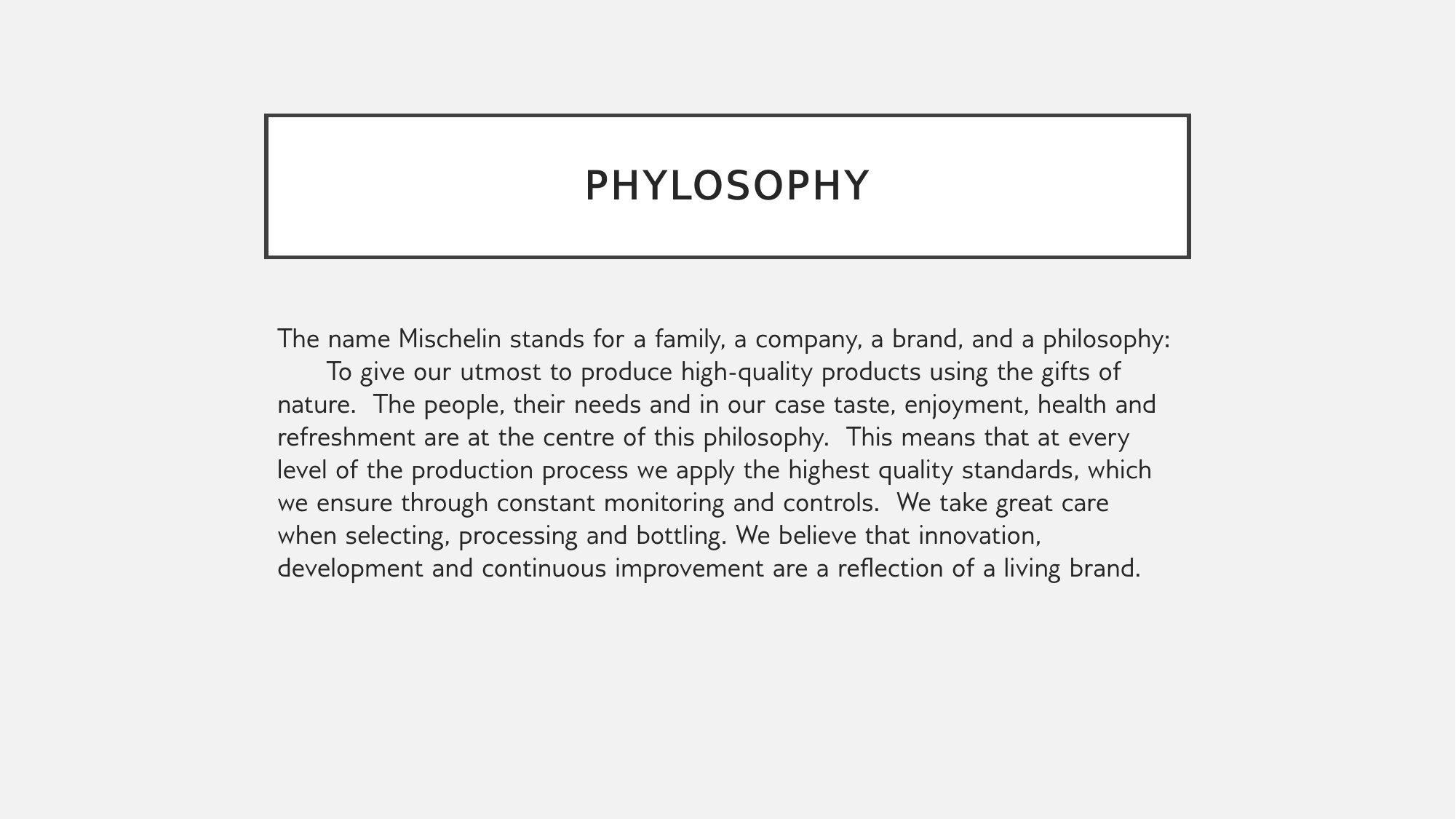

# Phylosophy
The name Mischelin stands for a family, a company, a brand, and a philosophy:       To give our utmost to produce high-quality products using the gifts of nature.  The people, their needs and in our case taste, enjoyment, health and refreshment are at the centre of this philosophy.  This means that at every level of the production process we apply the highest quality standards, which we ensure through constant monitoring and controls.  We take great care when selecting, processing and bottling. We believe that innovation, development and continuous improvement are a reflection of a living brand.